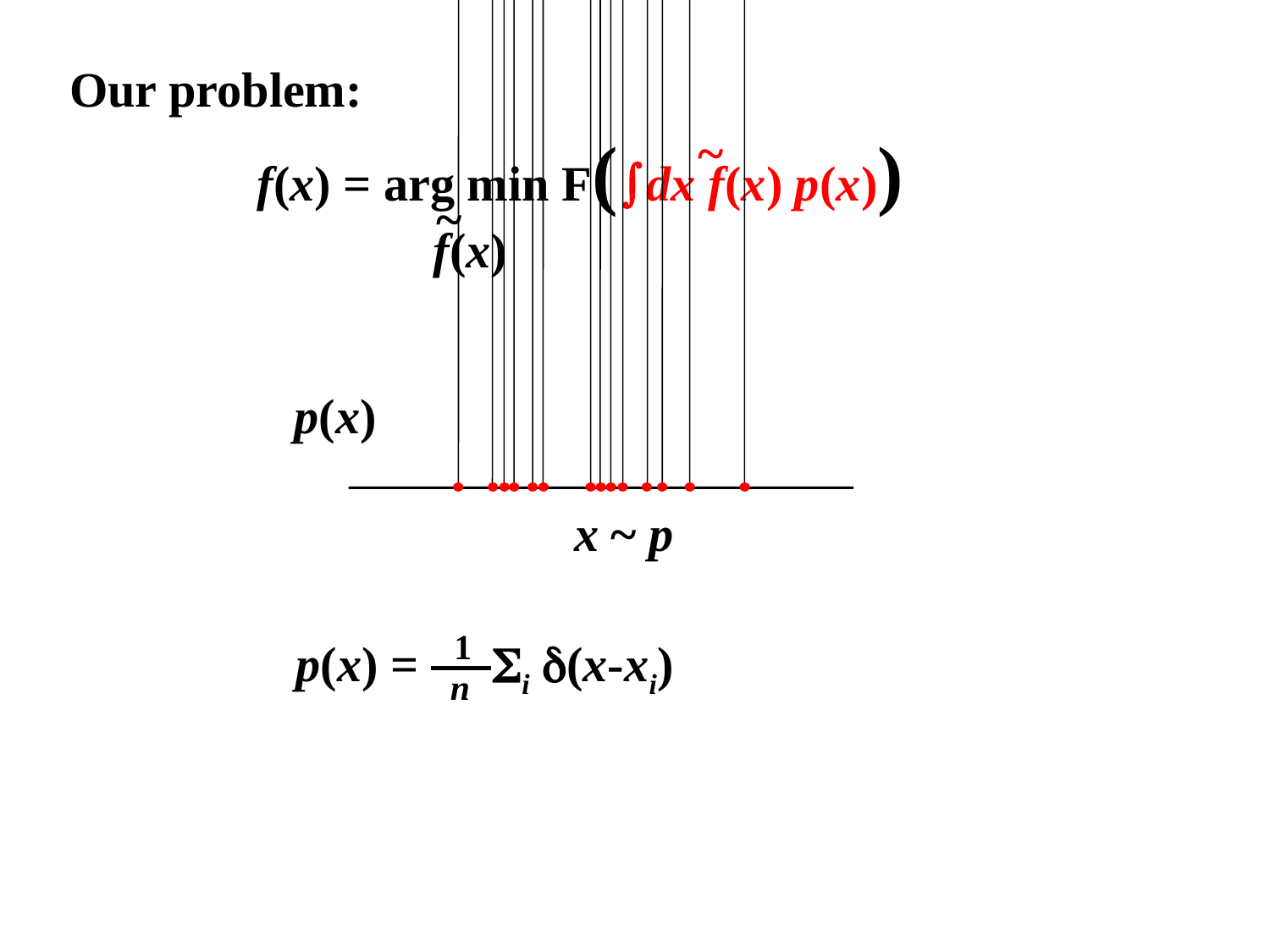

Our problem:
~
f(x) = arg min F(∫dx f(x) p(x))
~
f(x)

p(x)

x ~ p
1
p(x) =      Σi δ(x-xi)
n